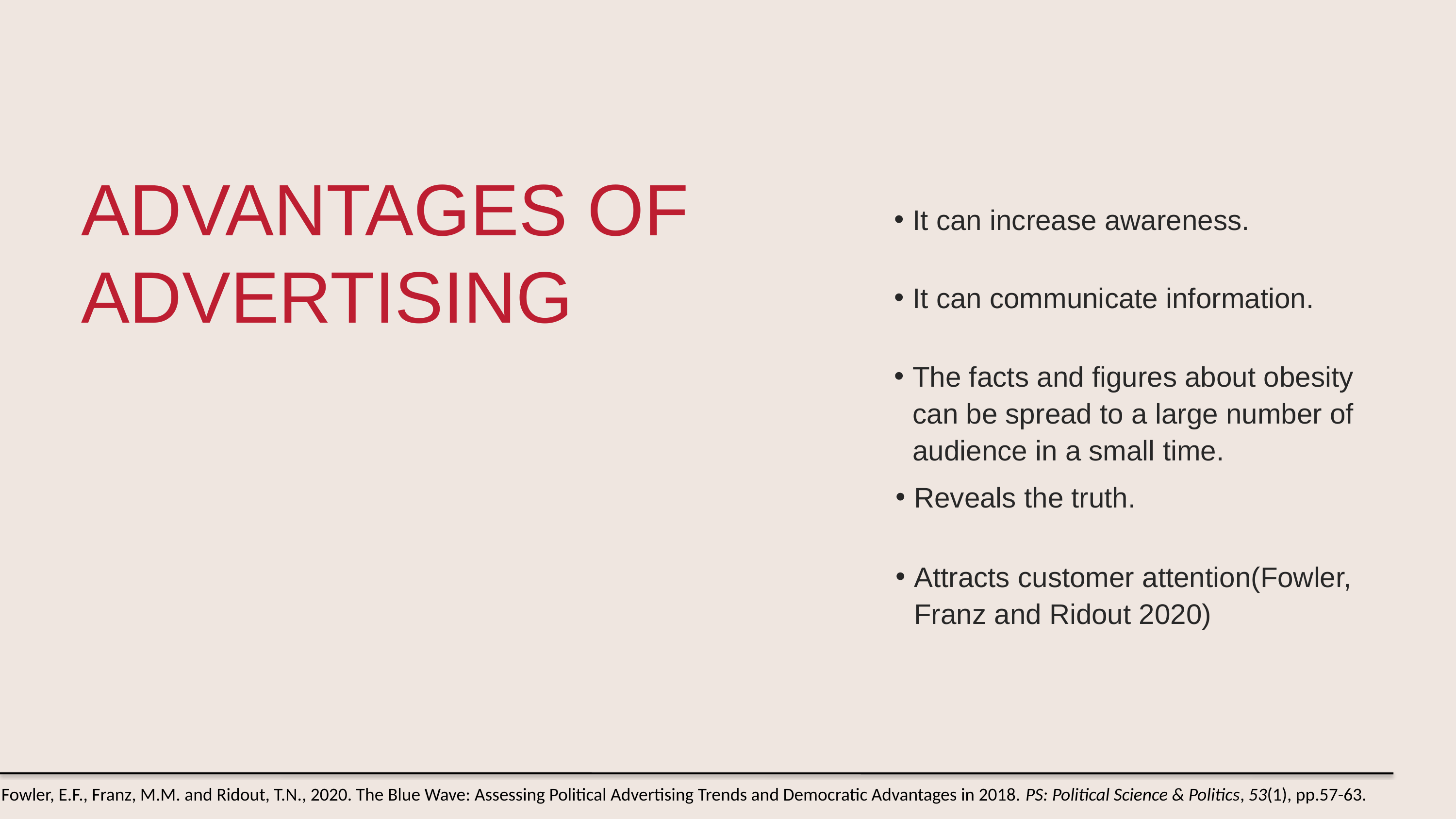

ADVANTAGES OF ADVERTISING
It can increase awareness.
It can communicate information.
The facts and figures about obesity can be spread to a large number of audience in a small time.
Reveals the truth.
Attracts customer attention(Fowler, Franz and Ridout 2020)

Fowler, E.F., Franz, M.M. and Ridout, T.N., 2020. The Blue Wave: Assessing Political Advertising Trends and Democratic Advantages in 2018. PS: Political Science & Politics, 53(1), pp.57-63.